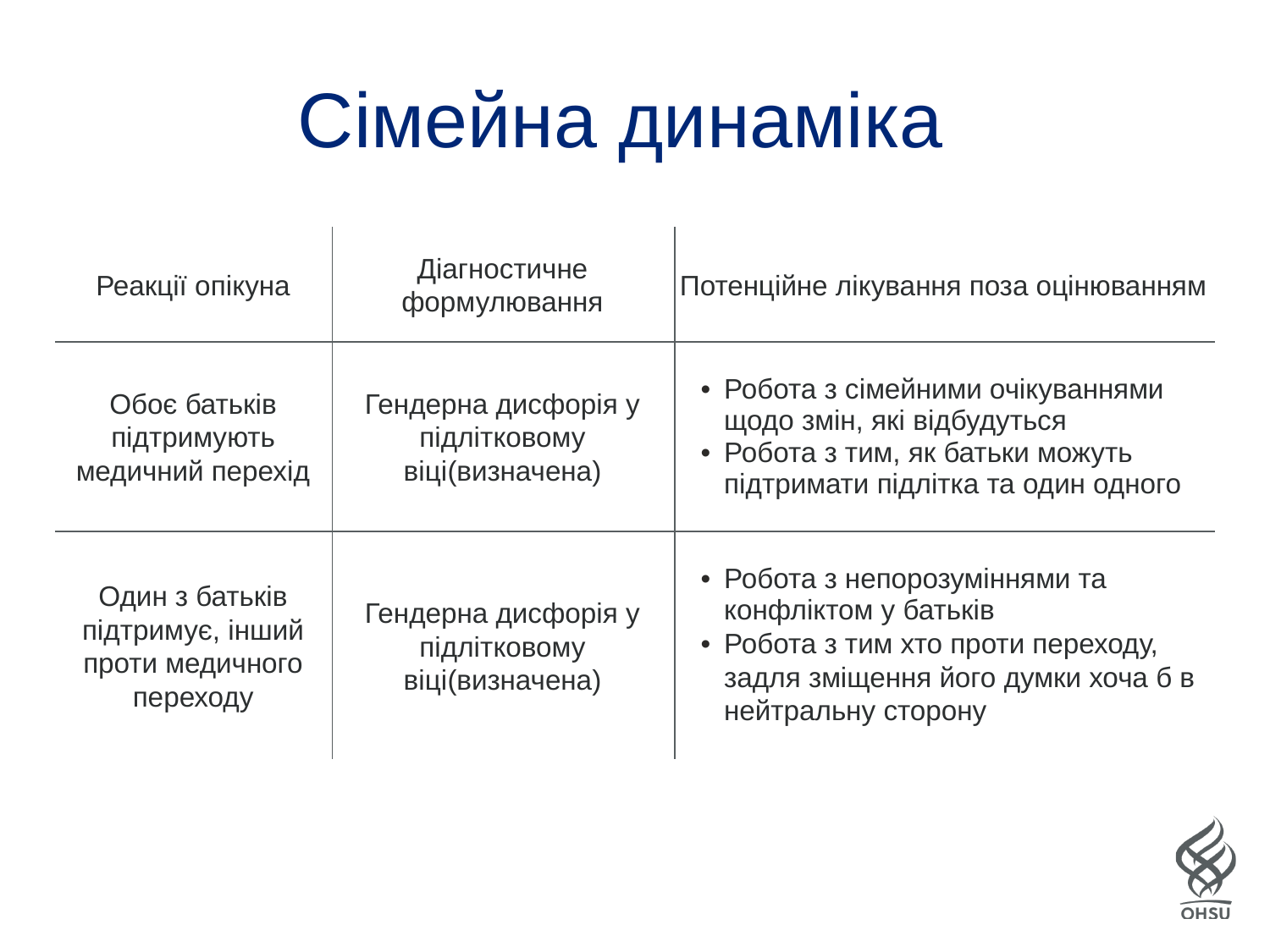

# Сімейна динаміка
| Реакції опікуна | Діагностичне формулювання | Потенційне лікування поза оцінюванням |
| --- | --- | --- |
| Обоє батьків підтримують медичний перехід | Гендерна дисфорія у підлітковому віці(визначена) | Робота з сімейними очікуваннями щодо змін, які відбудуться Робота з тим, як батьки можуть підтримати підлітка та один одного |
| Один з батьків підтримує, інший проти медичного переходу | Гендерна дисфорія у підлітковому віці(визначена) | Робота з непорозуміннями та конфліктом у батьків Робота з тим хто проти переходу, задля зміщення його думки хоча б в нейтральну сторону |